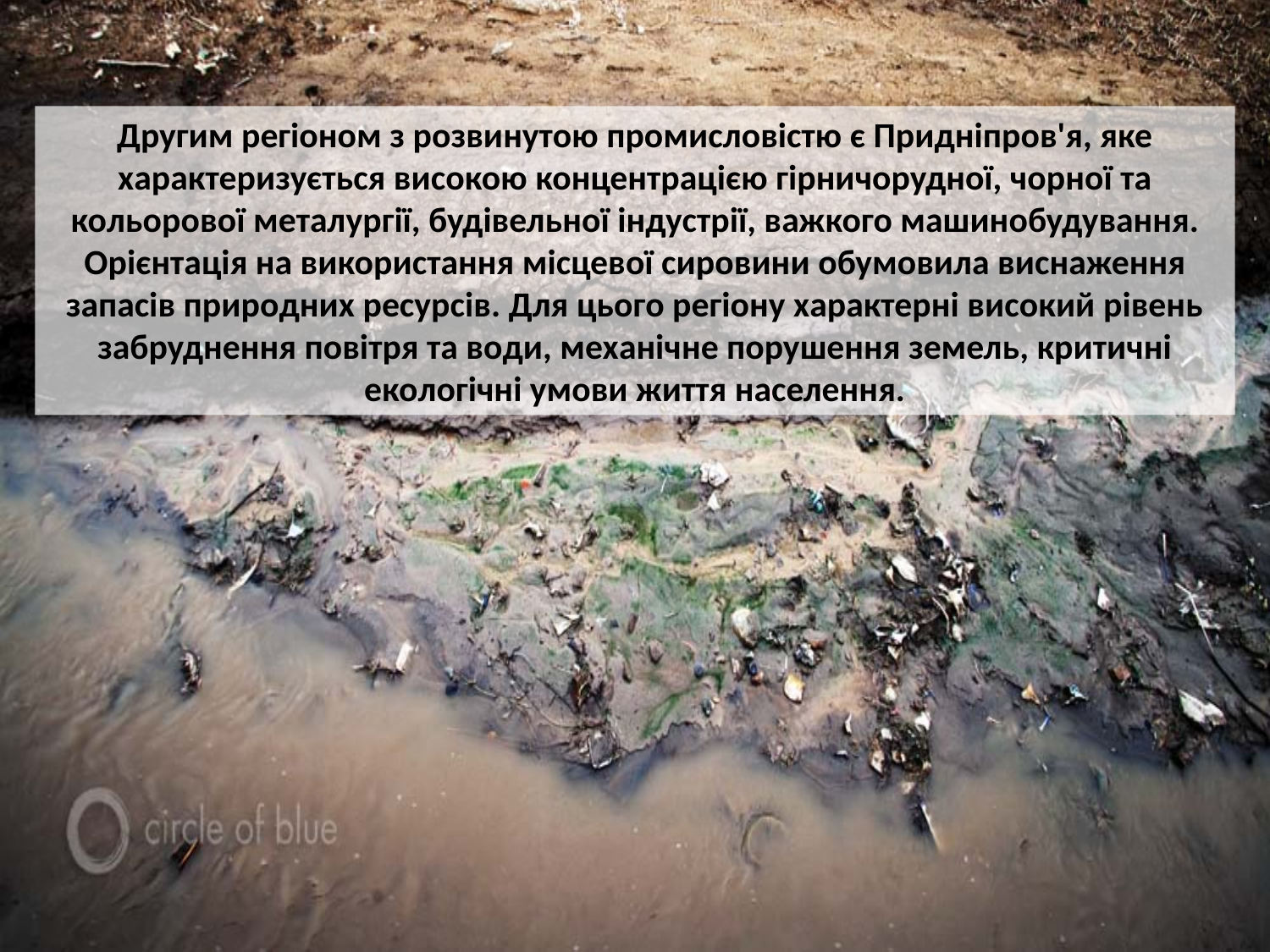

Другим регіоном з розвинутою промисловістю є Придніпров'я, яке характеризується високою концентрацією гірничорудної, чорної та кольорової металургії, будівельної індустрії, важкого машинобудування. Орієнтація на використання місцевої сировини обумовила виснаження запасів природних ресурсів. Для цього регіону характерні високий рівень забруднення повітря та води, механічне порушення земель, критичні екологічні умови життя населення.